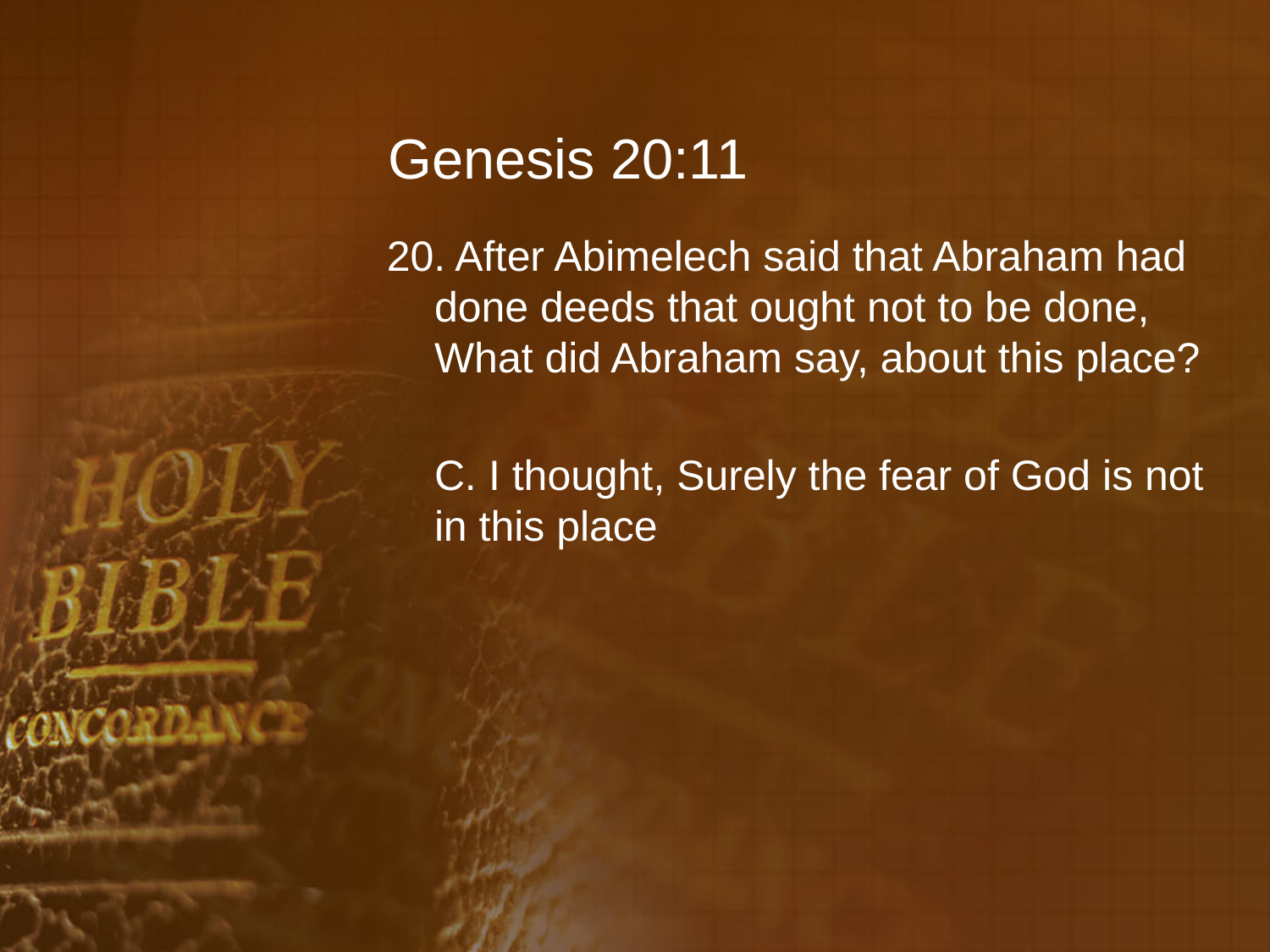

# Genesis 20:11
20. After Abimelech said that Abraham had done deeds that ought not to be done, What did Abraham say, about this place?

	C. I thought, Surely the fear of God is not in this place